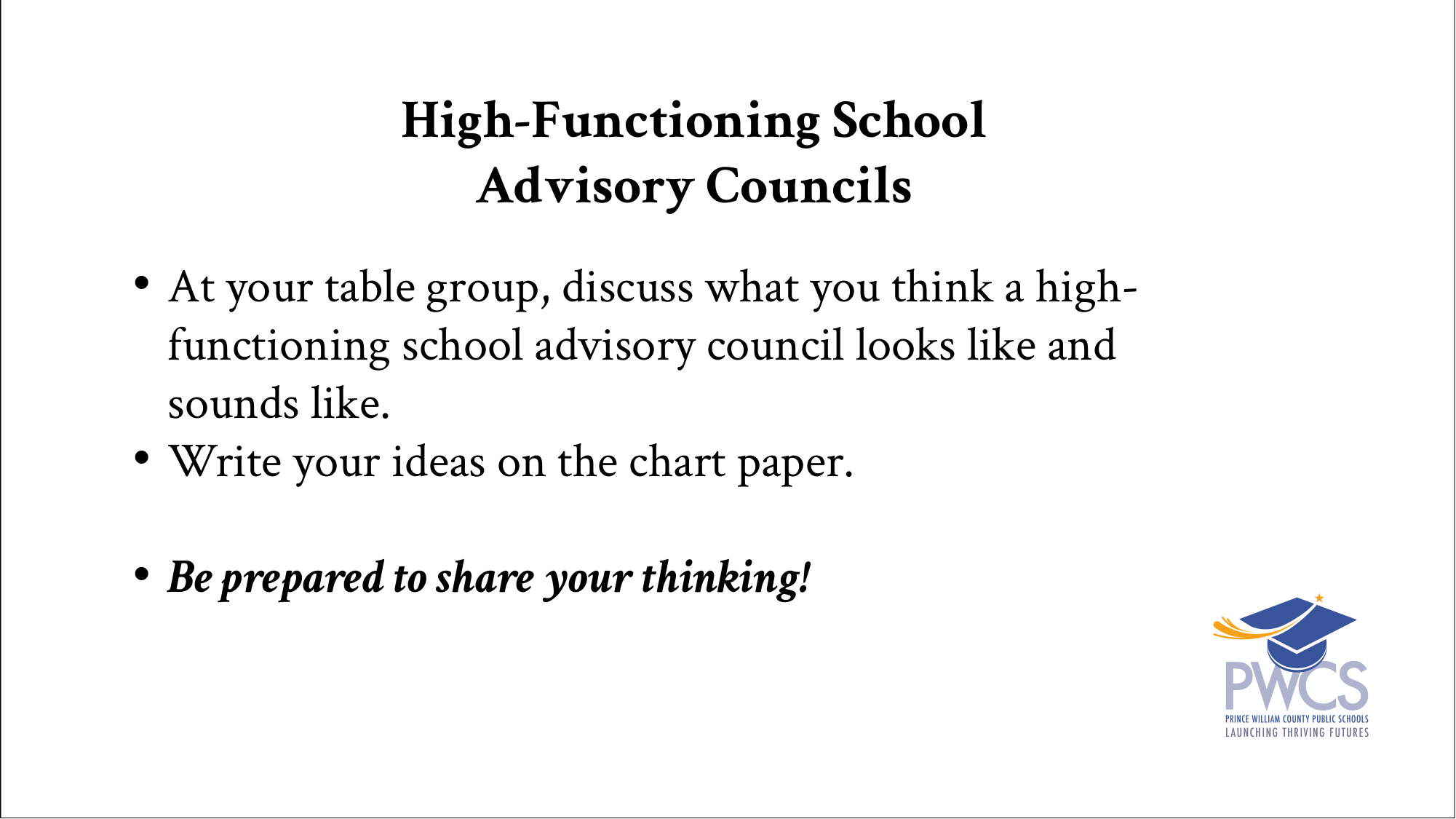

High-Functioning School Advisory Councils

At your table group, discuss what you think a high-functioning school advisory council looks like and sounds like.
Write your ideas on the chart paper.

Be prepared to share your thinking!